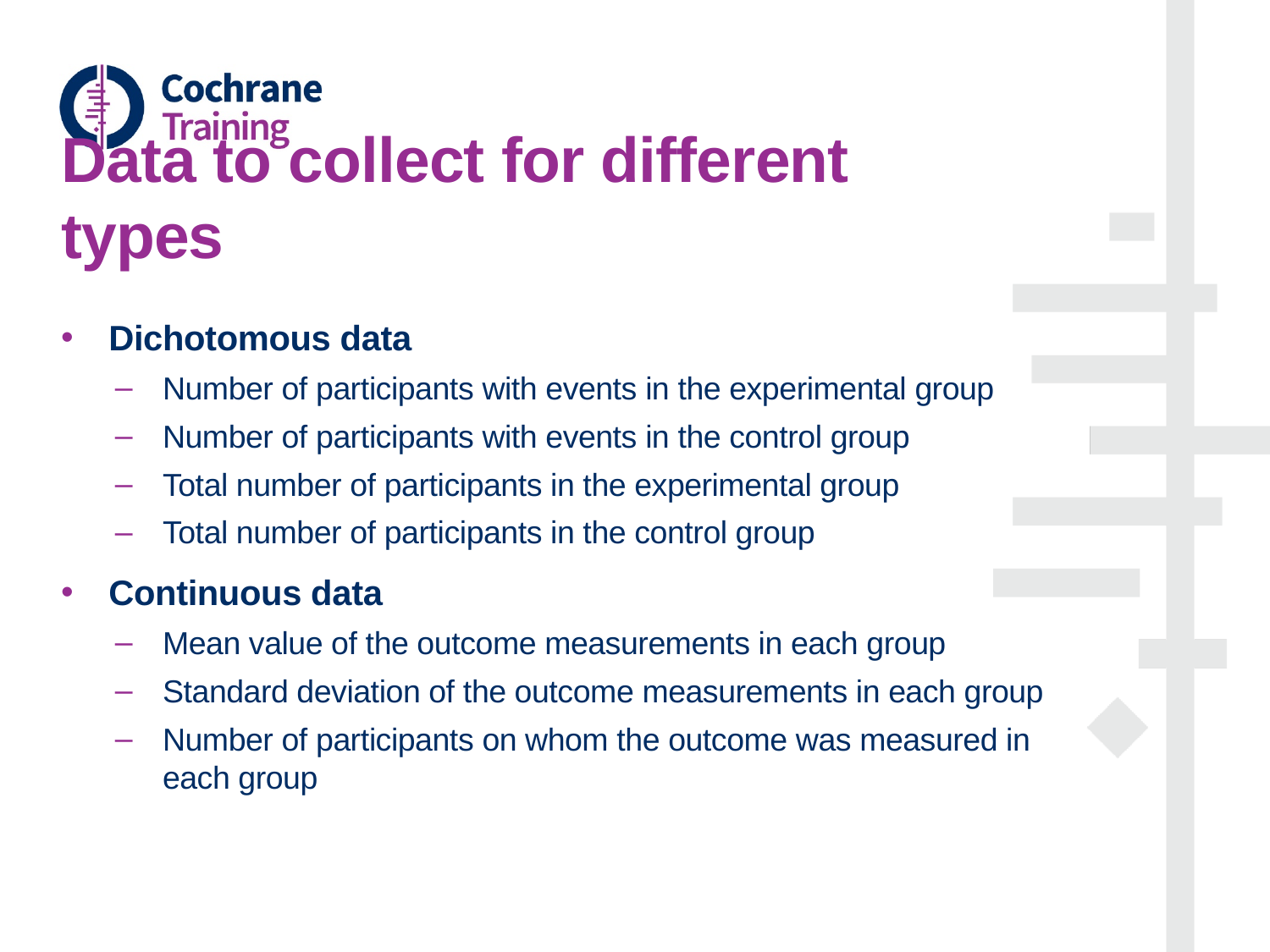

# Data to collect for different types
Dichotomous data
Number of participants with events in the experimental group
Number of participants with events in the control group
Total number of participants in the experimental group
Total number of participants in the control group
Continuous data
Mean value of the outcome measurements in each group
Standard deviation of the outcome measurements in each group
Number of participants on whom the outcome was measured in each group